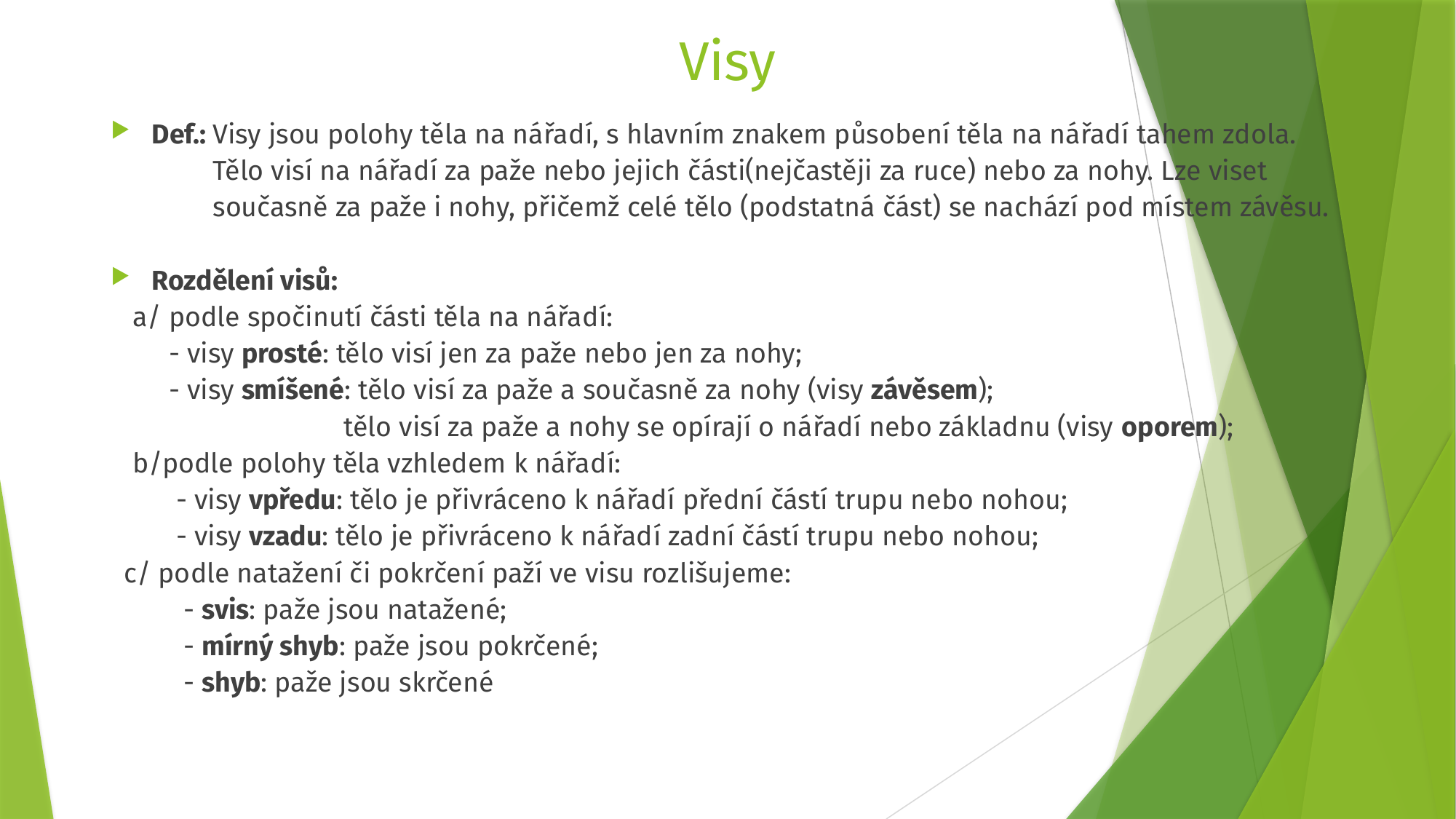

# Visy
Def.: Visy jsou polohy těla na nářadí, s hlavním znakem působení těla na nářadí tahem zdola.
              Tělo visí na nářadí za paže nebo jejich části(nejčastěji za ruce) nebo za nohy. Lze viset
              současně za paže i nohy, přičemž celé tělo (podstatná část) se nachází pod místem závěsu.

Rozdělení visů:
   a/ podle spočinutí části těla na nářadí:
        - visy prosté: tělo visí jen za paže nebo jen za nohy;
        - visy smíšené: tělo visí za paže a současně za nohy (visy závěsem);
                                tělo visí za paže a nohy se opírají o nářadí nebo základnu (visy oporem);
   b/podle polohy těla vzhledem k nářadí:
         - visy vpředu: tělo je přivráceno k nářadí přední částí trupu nebo nohou;
         - visy vzadu: tělo je přivráceno k nářadí zadní částí trupu nebo nohou;
   c/ podle natažení či pokrčení paží ve visu rozlišujeme:
          - svis: paže jsou natažené;
          - mírný shyb: paže jsou pokrčené;
          - shyb: paže jsou skrčené